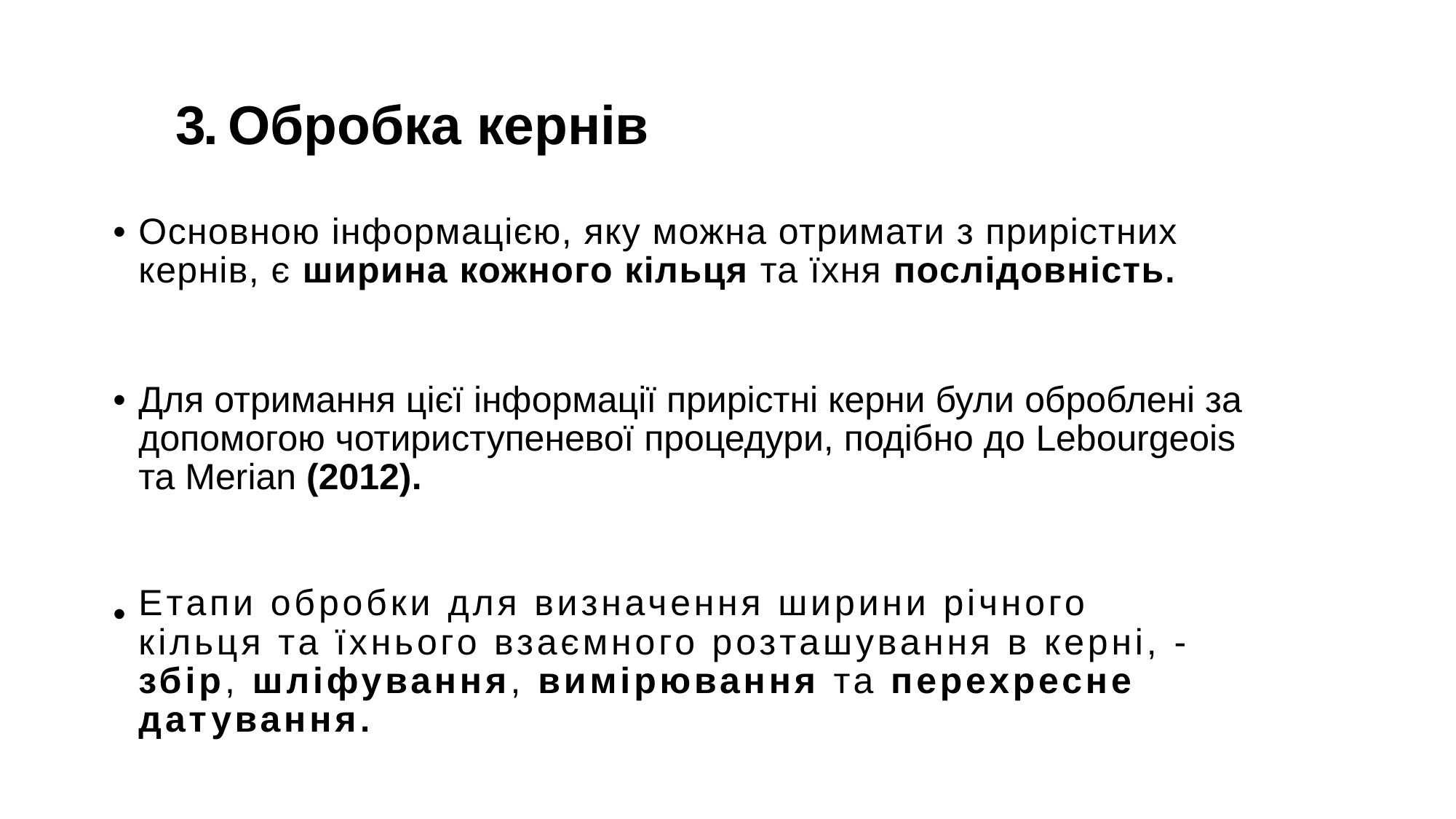

3.
Обробка кернів

•
Основною інформацією, яку можна отримати з прирістних кернів, є ширина кожного кільця та їхня послідовність.

•
Для отримання цієї інформації прирістні керни були оброблені за допомогою чотириступеневої процедури, подібно до Lebourgeois та Merian (2012).

Етапи обробки для визначення ширини річного  кільця та їхнього взаємного розташування в керні, - збір, шліфування, вимірювання та перехресне датування.
•